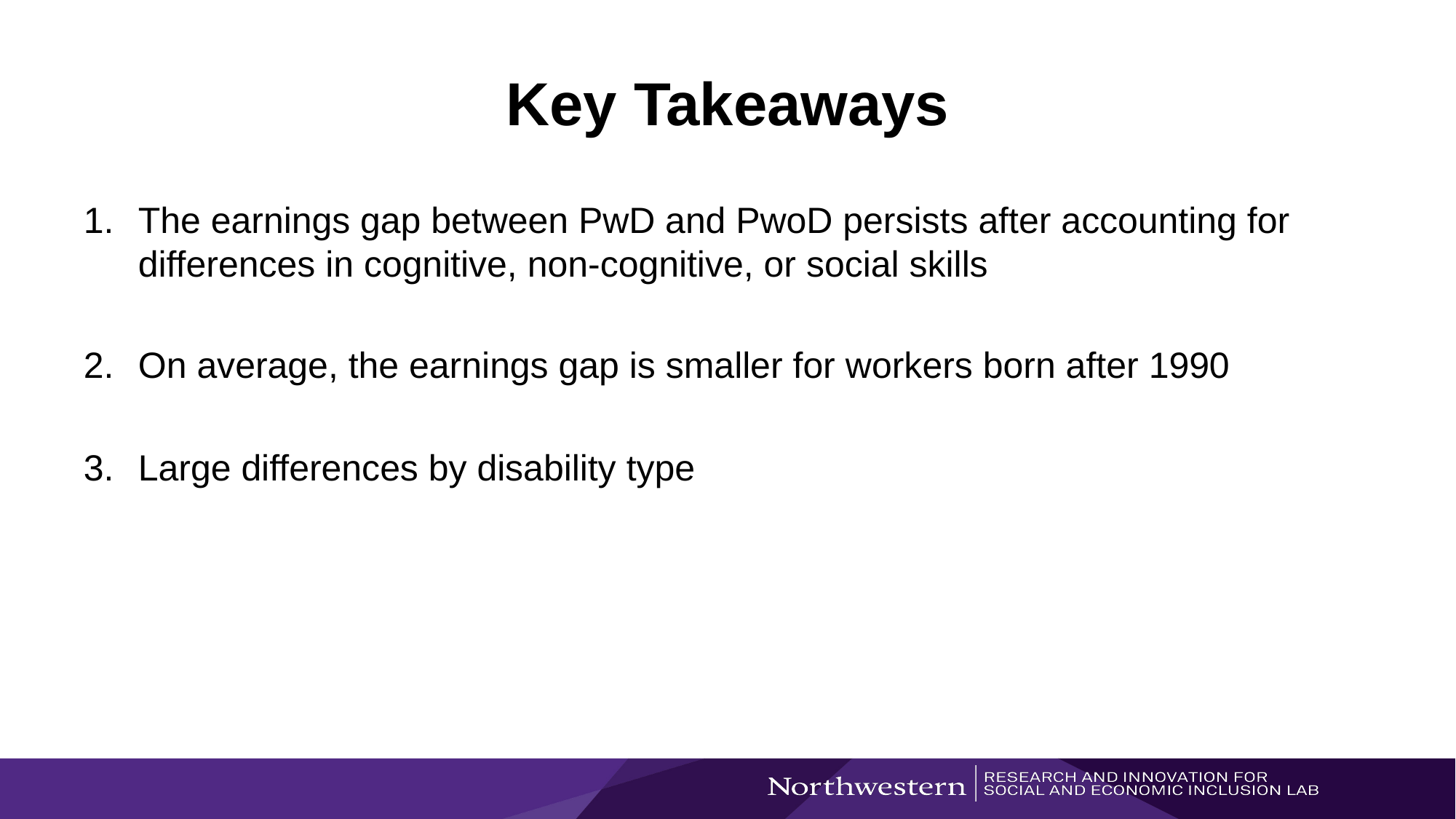

# Key Takeaways
The earnings gap between PwD and PwoD persists after accounting for differences in cognitive, non-cognitive, or social skills

On average, the earnings gap is smaller for workers born after 1990

Large differences by disability type